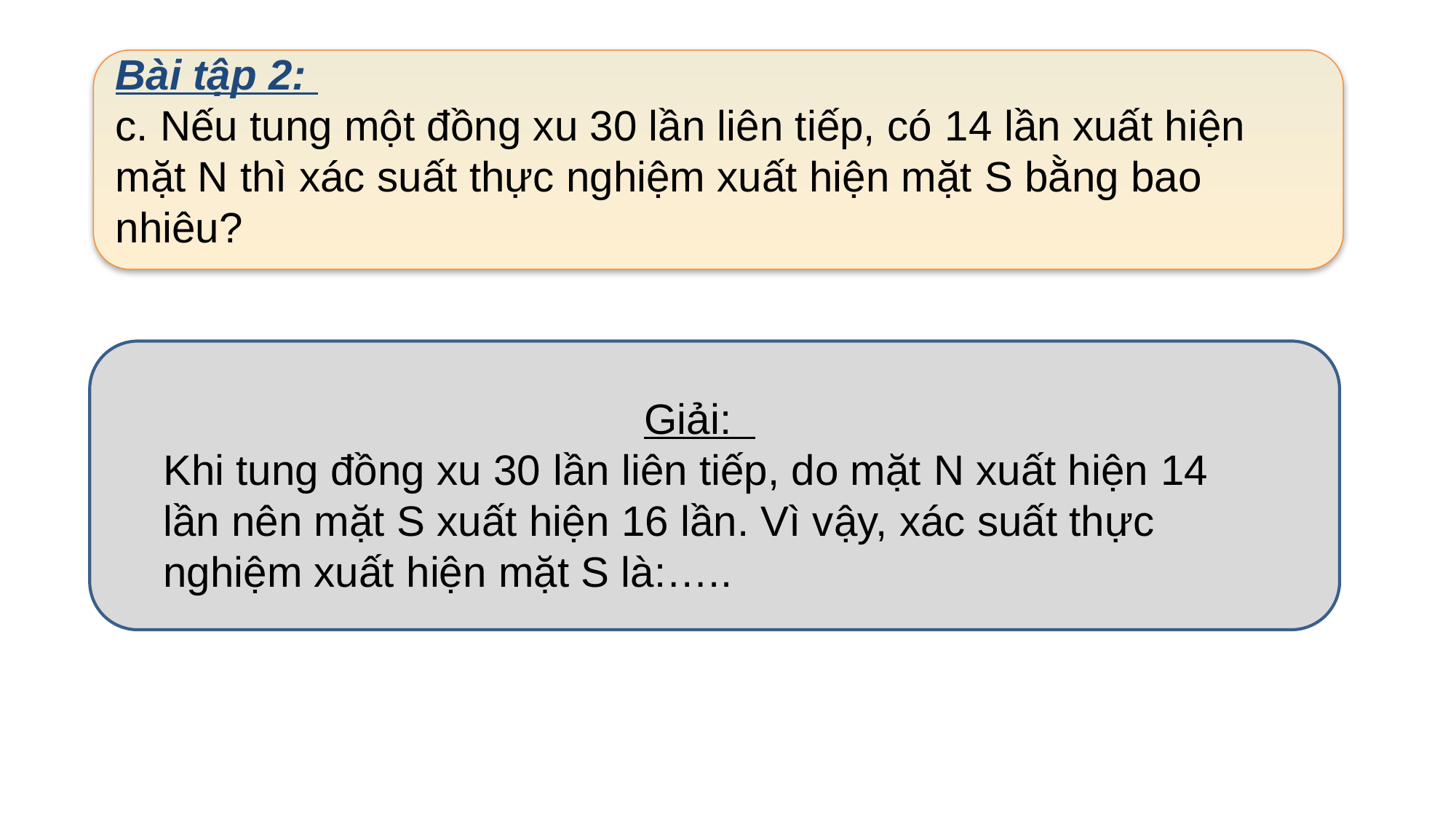

Bài tập 2:
c. Nếu tung một đồng xu 30 lần liên tiếp, có 14 lần xuất hiện mặt N thì xác suất thực nghiệm xuất hiện mặt S bằng bao nhiêu?

Giải:
Khi tung đồng xu 30 lần liên tiếp, do mặt N xuất hiện 14 lần nên mặt S xuất hiện 16 lần. Vì vậy, xác suất thực nghiệm xuất hiện mặt S là:…..